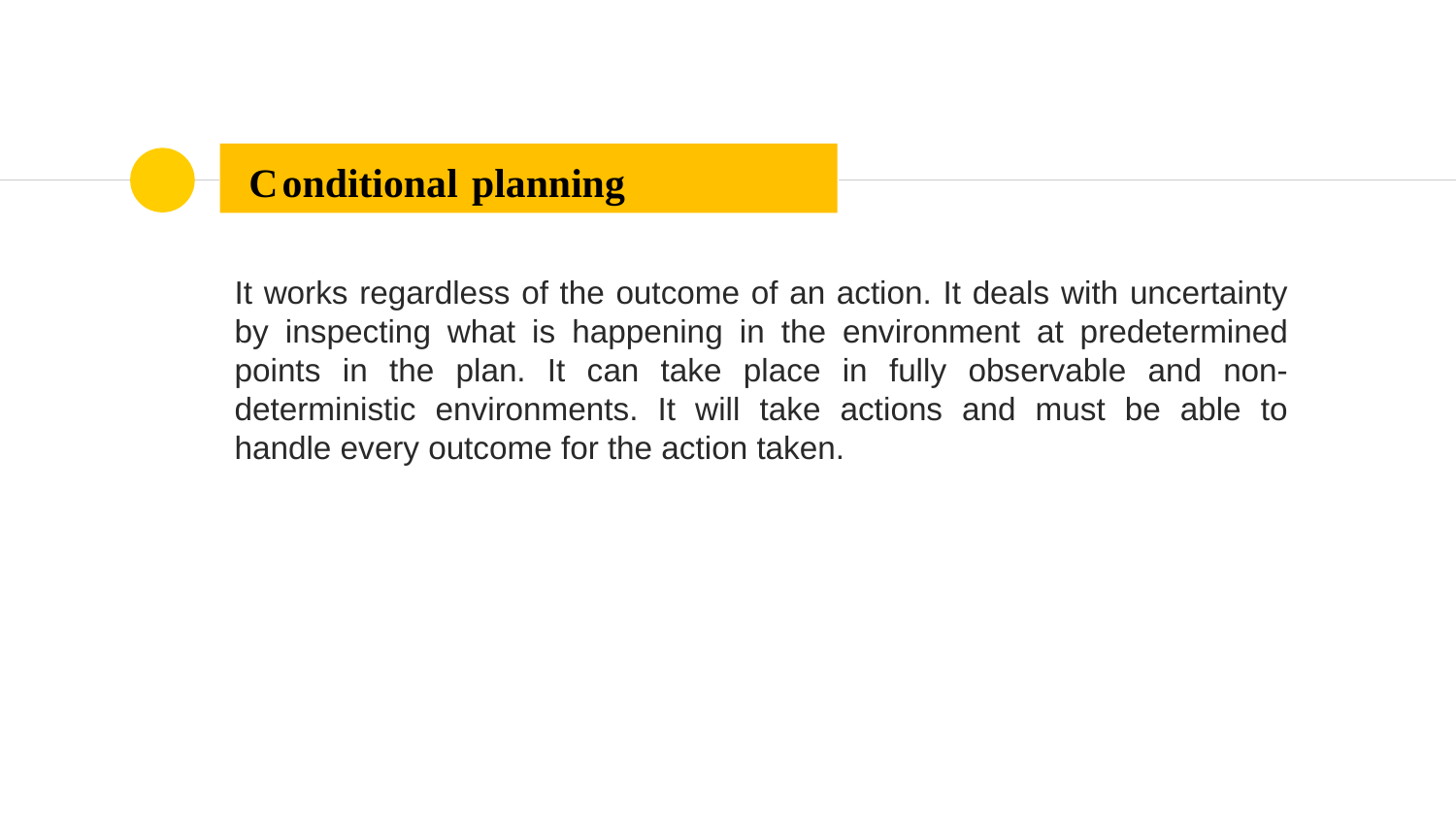

# Conditional planning
It works regardless of the outcome of an action. It deals with uncertainty by inspecting what is happening in the environment at predetermined points in the plan. It can take place in fully observable and non-deterministic environments. It will take actions and must be able to handle every outcome for the action taken.